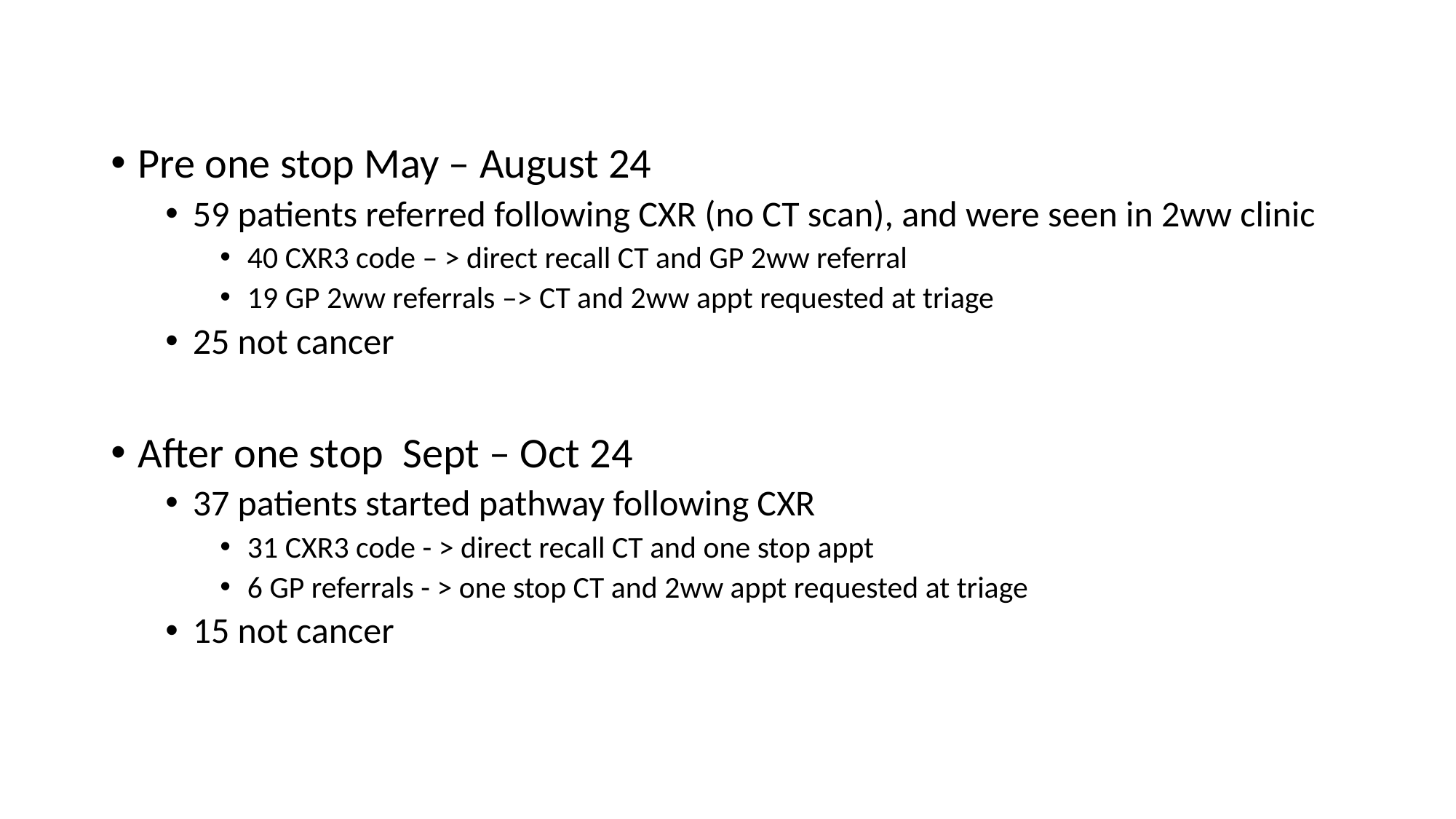

#
Pre one stop May – August 24
59 patients referred following CXR (no CT scan), and were seen in 2ww clinic
40 CXR3 code – > direct recall CT and GP 2ww referral
19 GP 2ww referrals –> CT and 2ww appt requested at triage
25 not cancer

After one stop  Sept – Oct 24
37 patients started pathway following CXR
31 CXR3 code - > direct recall CT and one stop appt
6 GP referrals - > one stop CT and 2ww appt requested at triage
15 not cancer